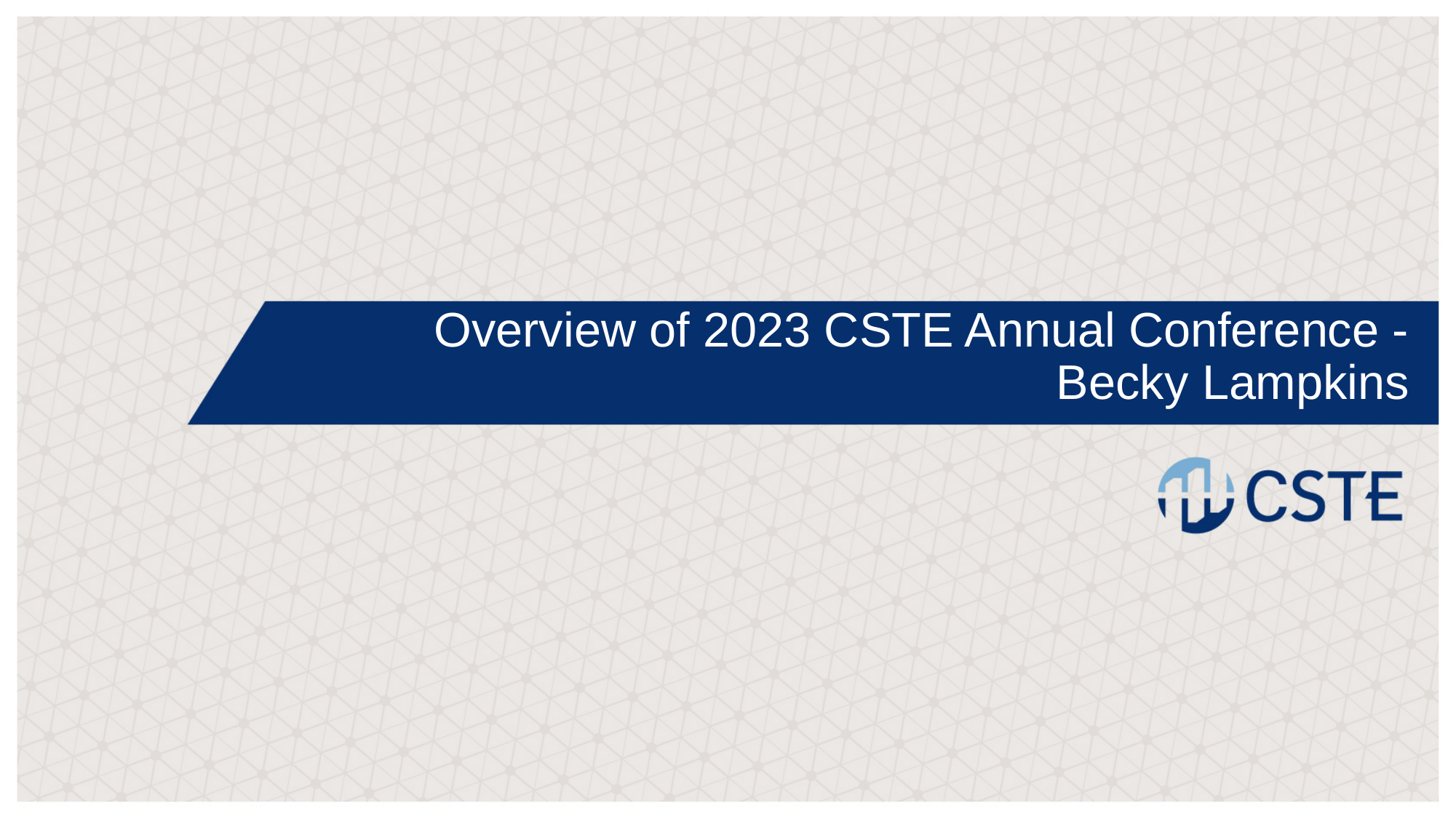

Overview of 2023 CSTE Annual Conference - Becky Lampkins